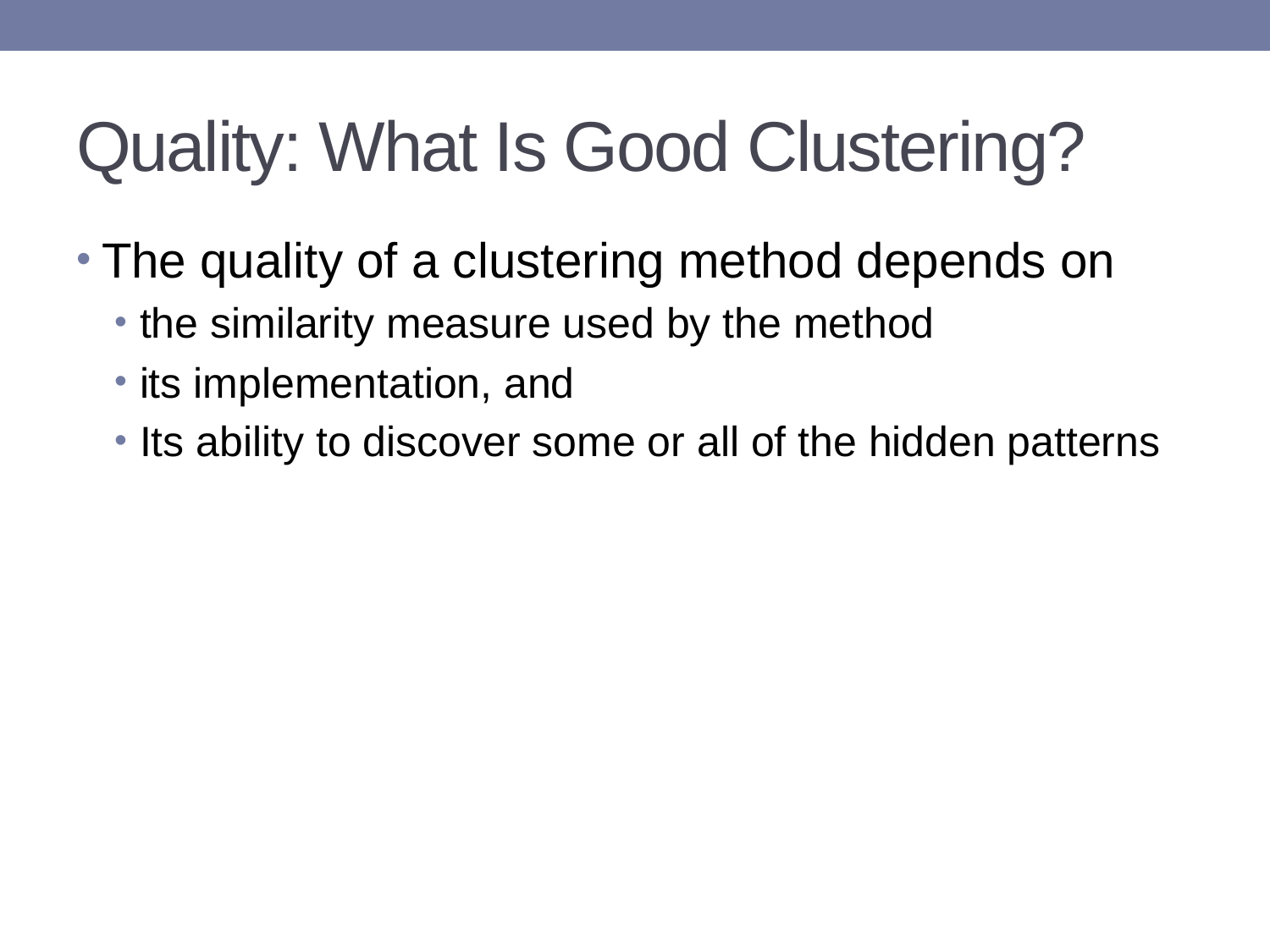

# Quality: What Is Good Clustering?
The quality of a clustering method depends on
the similarity measure used by the method
its implementation, and
Its ability to discover some or all of the hidden patterns